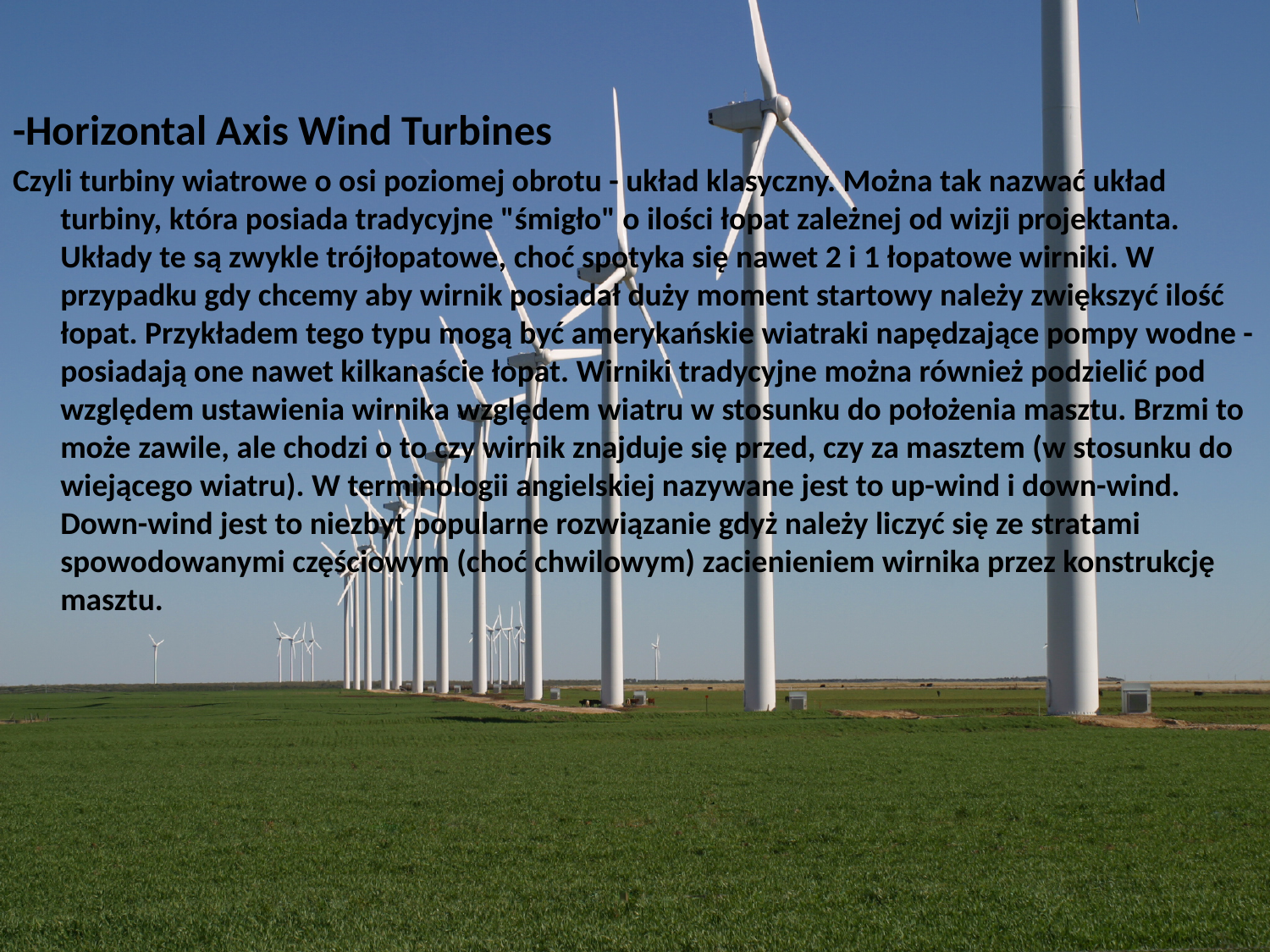

-Horizontal Axis Wind Turbines
Czyli turbiny wiatrowe o osi poziomej obrotu - układ klasyczny. Można tak nazwać układ turbiny, która posiada tradycyjne "śmigło" o ilości łopat zależnej od wizji projektanta. Układy te są zwykle trójłopatowe, choć spotyka się nawet 2 i 1 łopatowe wirniki. W przypadku gdy chcemy aby wirnik posiadał duży moment startowy należy zwiększyć ilość łopat. Przykładem tego typu mogą być amerykańskie wiatraki napędzające pompy wodne - posiadają one nawet kilkanaście łopat. Wirniki tradycyjne można również podzielić pod względem ustawienia wirnika względem wiatru w stosunku do położenia masztu. Brzmi to może zawile, ale chodzi o to czy wirnik znajduje się przed, czy za masztem (w stosunku do wiejącego wiatru). W terminologii angielskiej nazywane jest to up-wind i down-wind. Down-wind jest to niezbyt popularne rozwiązanie gdyż należy liczyć się ze stratami spowodowanymi częściowym (choć chwilowym) zacienieniem wirnika przez konstrukcję masztu.